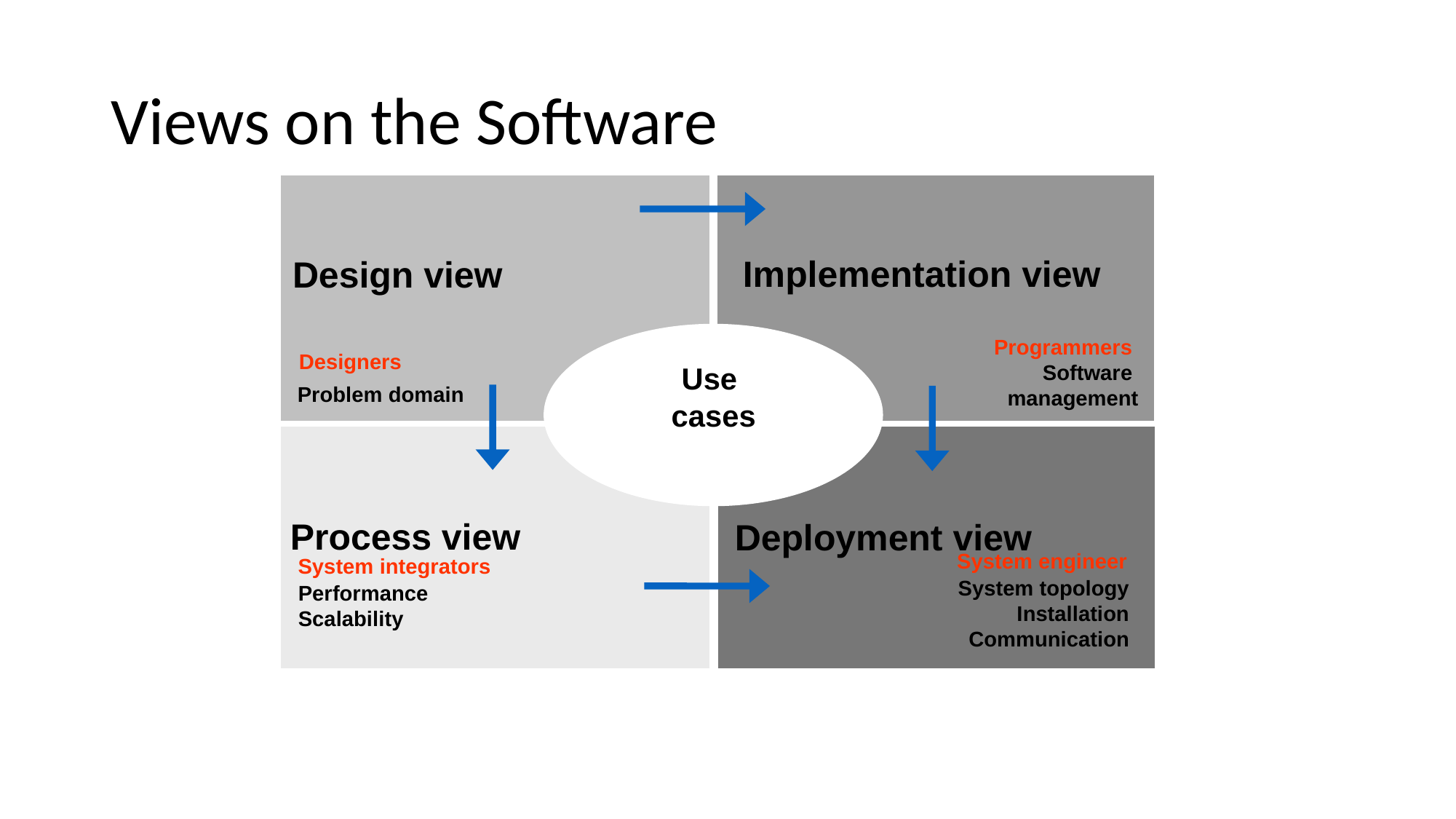

# Views on the Software

Implementation view
Design view

Programmers
Software
management
Designers
Problem domain
Use
cases

Process view
Deployment view
System engineer
System integrators
Performance
Scalability
System topology
Installation
Communication

Conceptuel
Physique